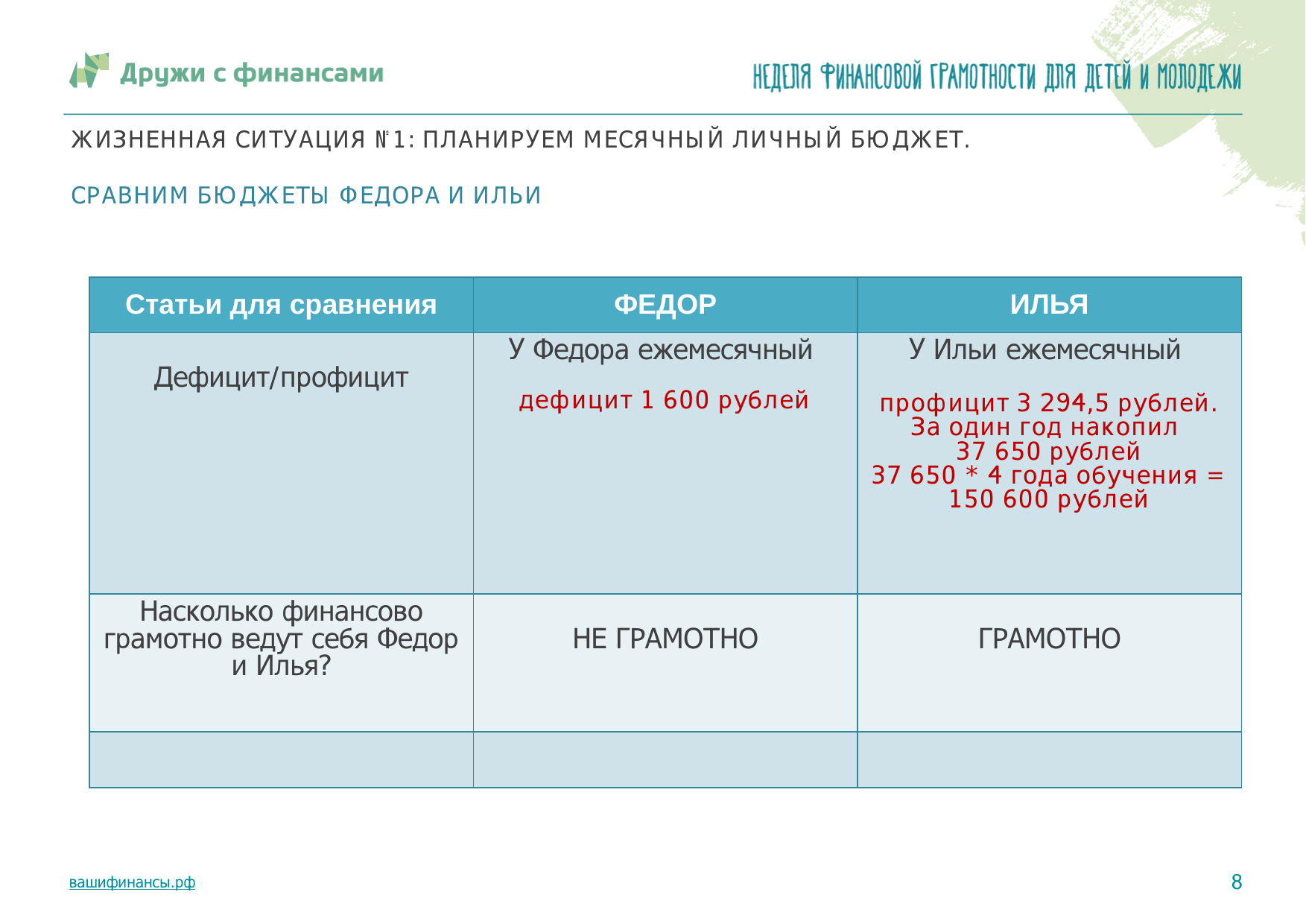

# ЖИЗНЕННАЯ СИТУАЦИЯ №1: ПЛАНИРУЕМ МЕСЯЧНЫЙ ЛИЧНЫЙ БЮДЖЕТ. СРАВНИМ БЮДЖЕТЫ ФЕДОРА И ИЛЬИ

| Статьи для сравнения | ФЕДОР | ИЛЬЯ |
| --- | --- | --- |
| Дефицит/профицит | У Федора ежемесячный дефицит 1 600 рублей | У Ильи ежемесячный профицит 3 294,5 рублей. За один год накопил 37 650 рублей 37 650 \* 4 года обучения = 150 600 рублей |
| Насколько финансово грамотно ведут себя Федор и Илья? | НЕ ГРАМОТНО | ГРАМОТНО |
|  |  |  |
8